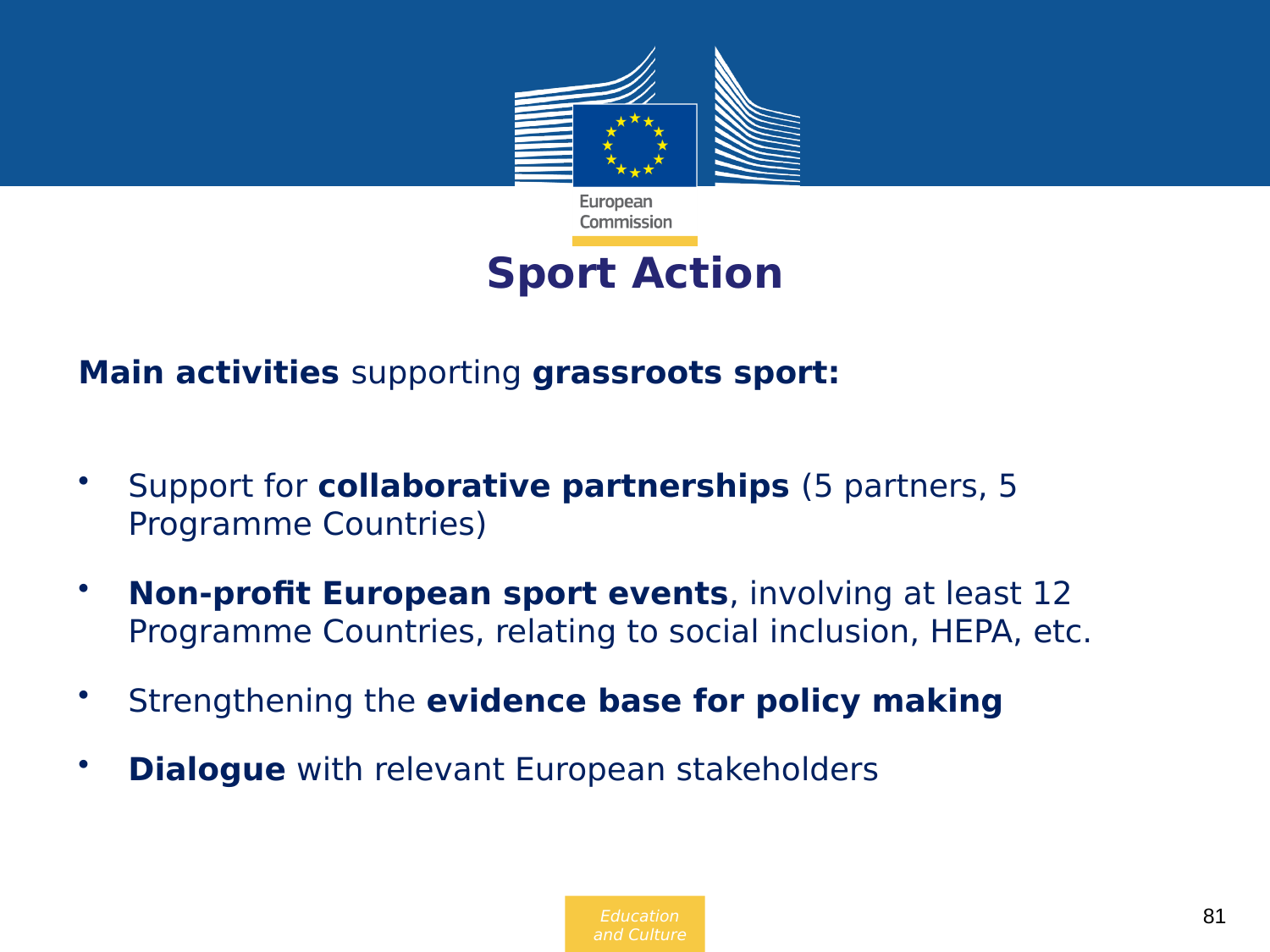

Sport Action
Main activities supporting grassroots sport:

Support for collaborative partnerships (5 partners, 5 Programme Countries)

Non-profit European sport events, involving at least 12 Programme Countries, relating to social inclusion, HEPA, etc.

Strengthening the evidence base for policy making

Dialogue with relevant European stakeholders

81